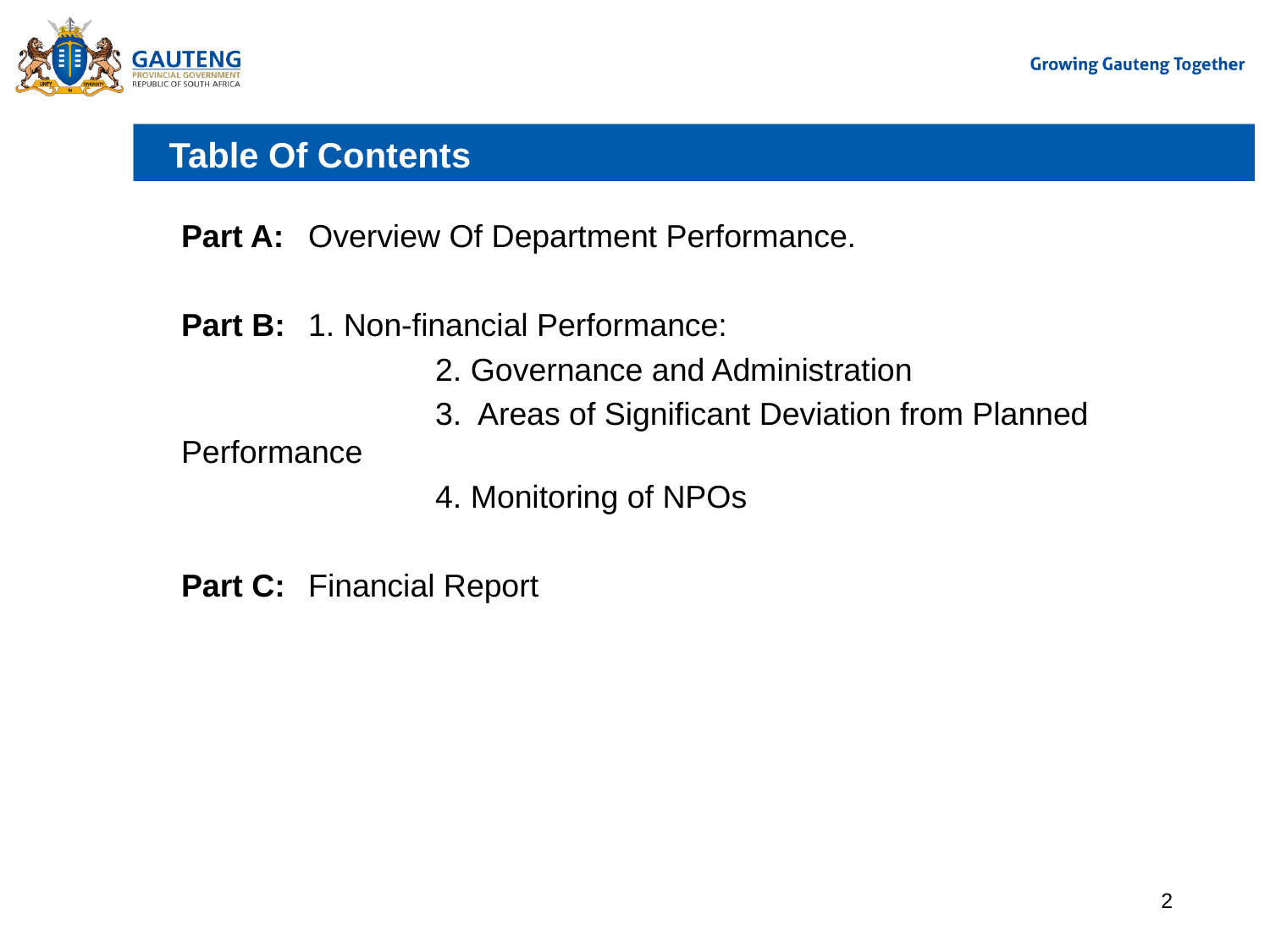

# Table Of Contents
Part A: 	Overview Of Department Performance.

Part B:	1. Non-financial Performance:
		2. Governance and Administration
		3.  Areas of Significant Deviation from Planned Performance
		4. Monitoring of NPOs

Part C:	Financial Report

2